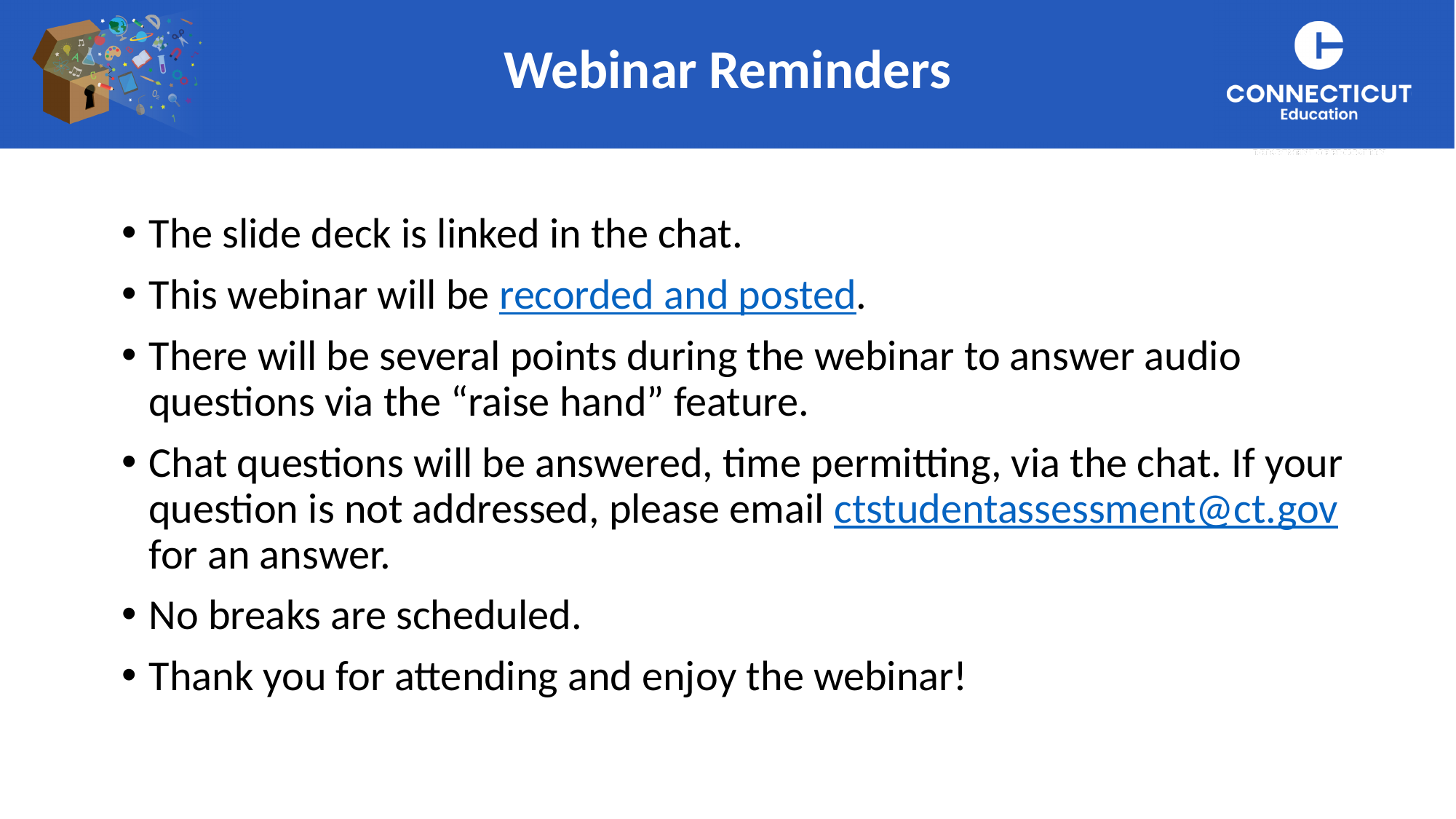

Webinar Reminders
The slide deck is linked in the chat.
This webinar will be recorded and posted.
There will be several points during the webinar to answer audio questions via the “raise hand” feature.
Chat questions will be answered, time permitting, via the chat. If your question is not addressed, please email ctstudentassessment@ct.gov for an answer.
No breaks are scheduled.
Thank you for attending and enjoy the webinar!